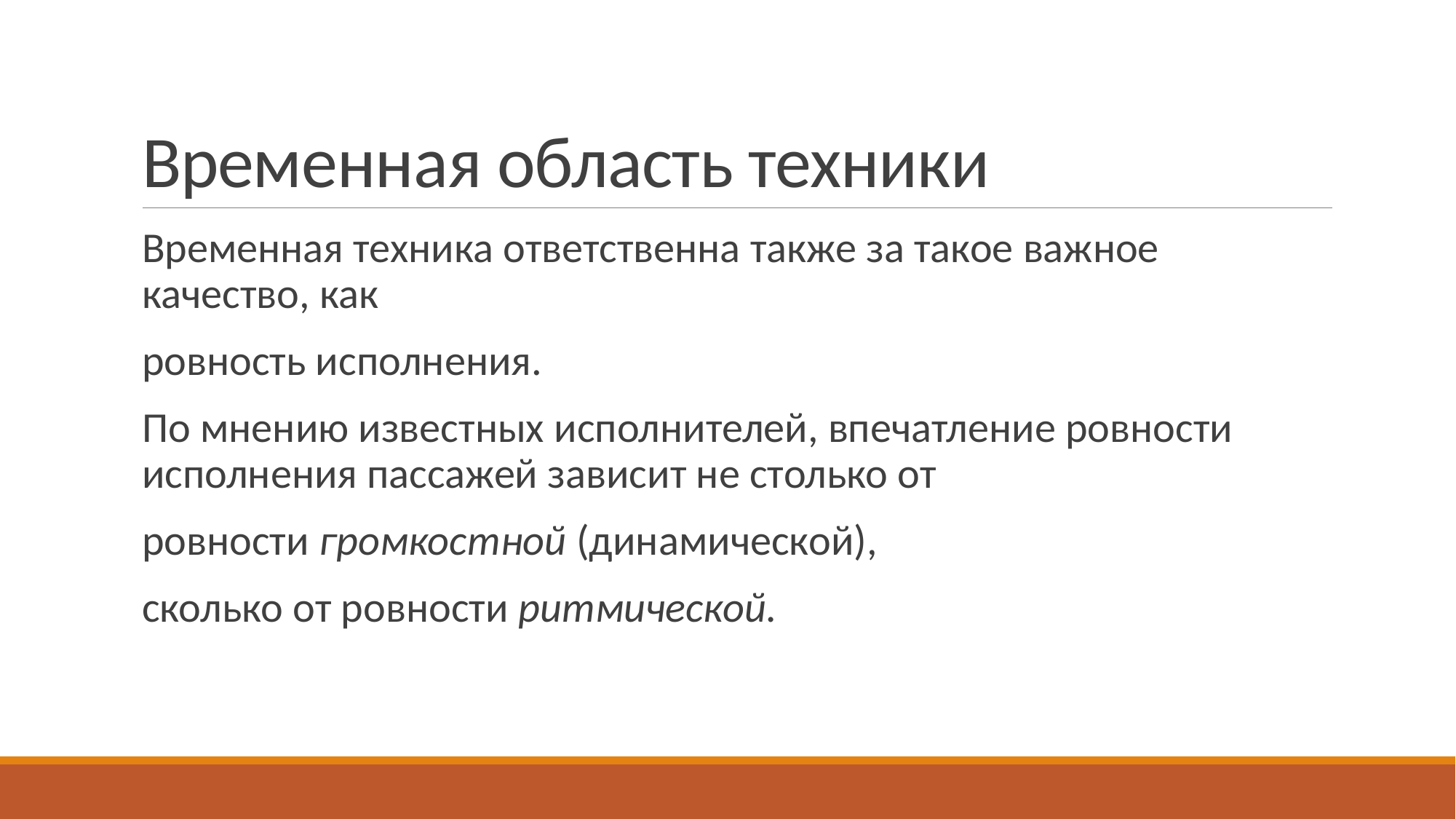

# Временная область техники
Временная техника ответственна также за такое важное качество, как
ровность исполнения.
По мнению известных исполнителей, впечатление ровности исполнения пассажей зависит не столько от
ровности громкостной (динамической),
сколько от ровности ритмической.